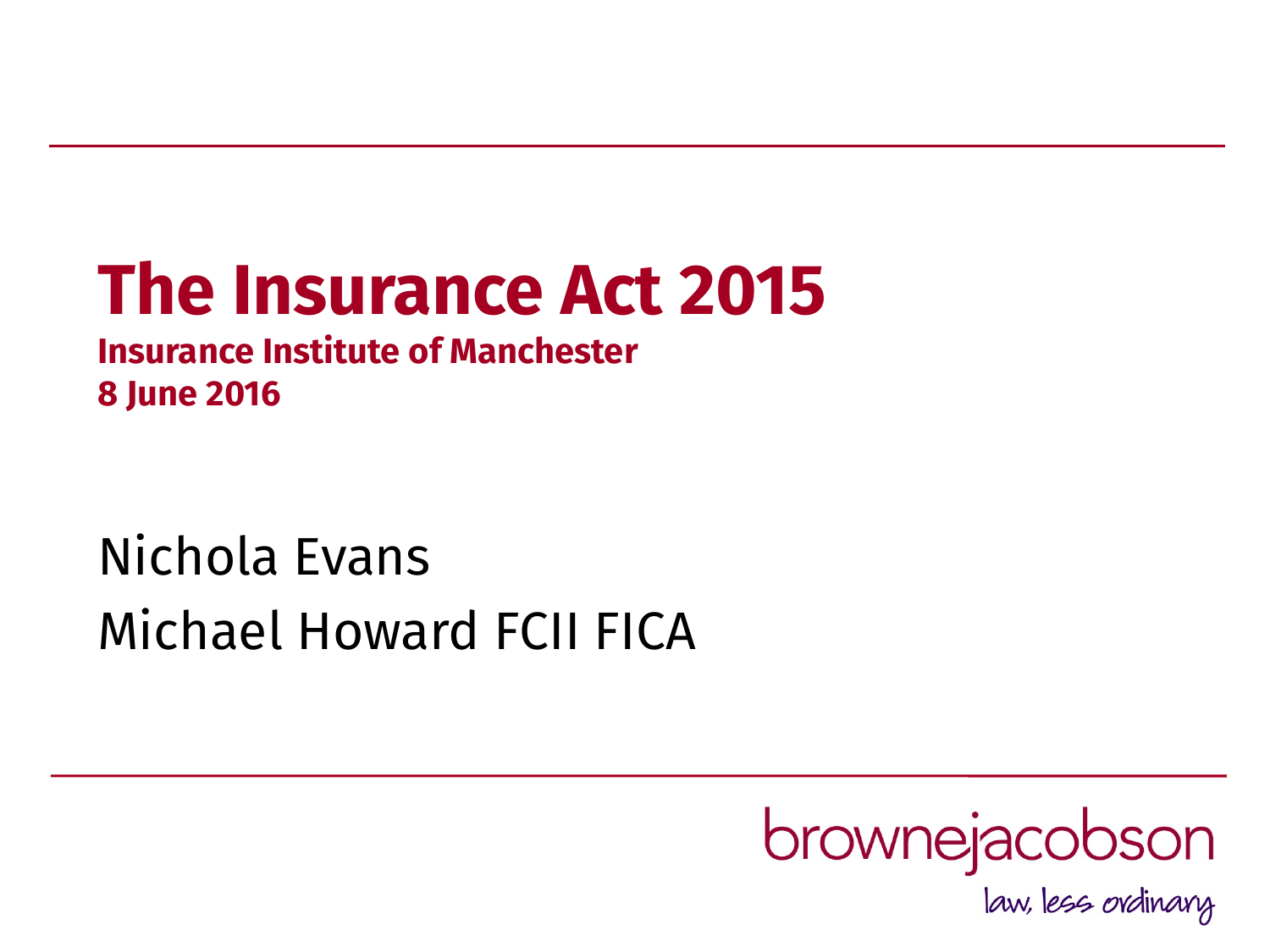

# The Insurance Act 2015 Insurance Institute of Manchester 8 June 2016
Nichola Evans
Michael Howard FCII FICA